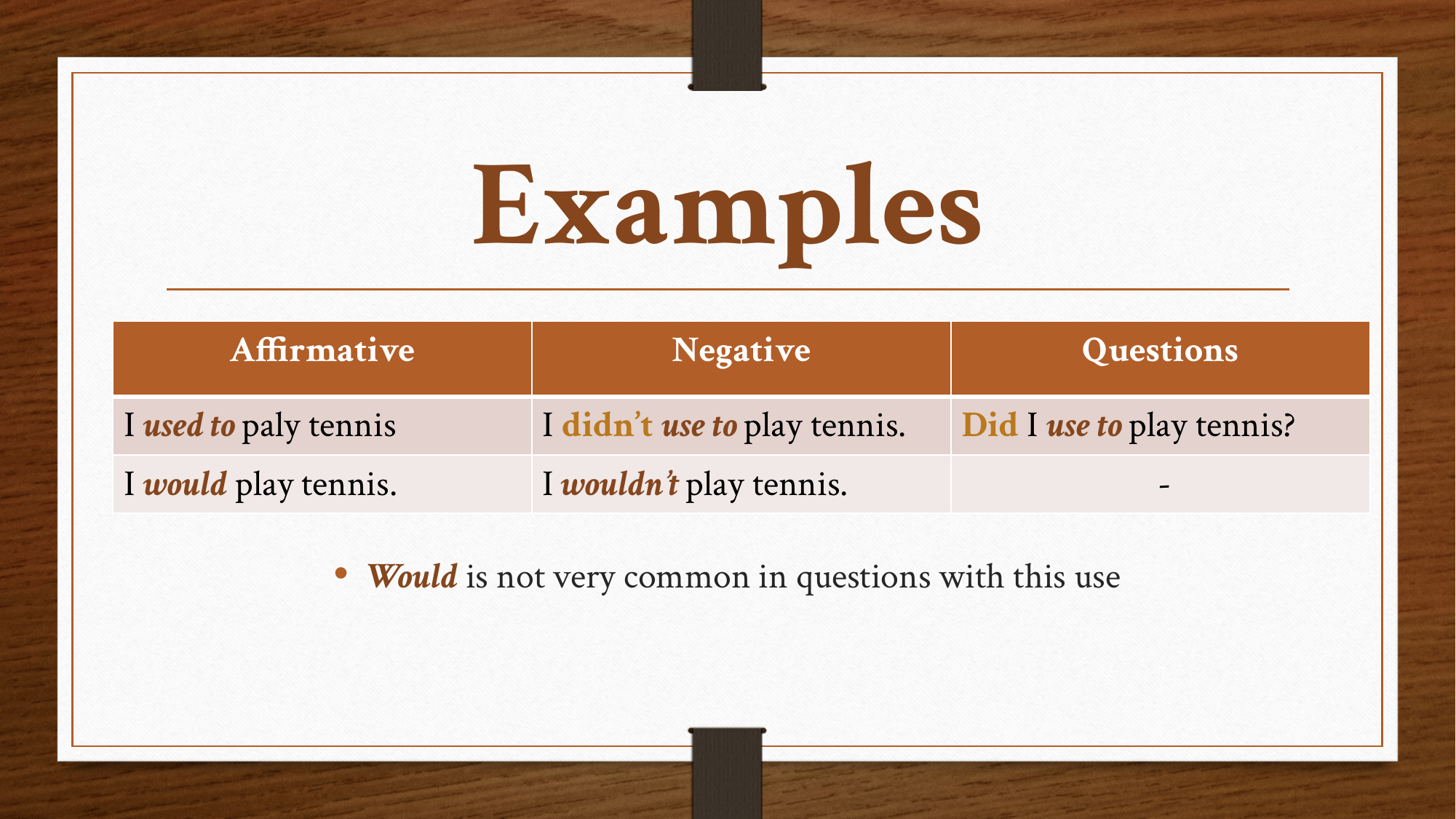

# Examples

Would is not very common in questions with this use
| Affirmative | Negative | Questions |
| --- | --- | --- |
| I used to paly tennis | I didn’t use to play tennis. | Did I use to play tennis? |
| I would play tennis. | I wouldn’t play tennis. | - |